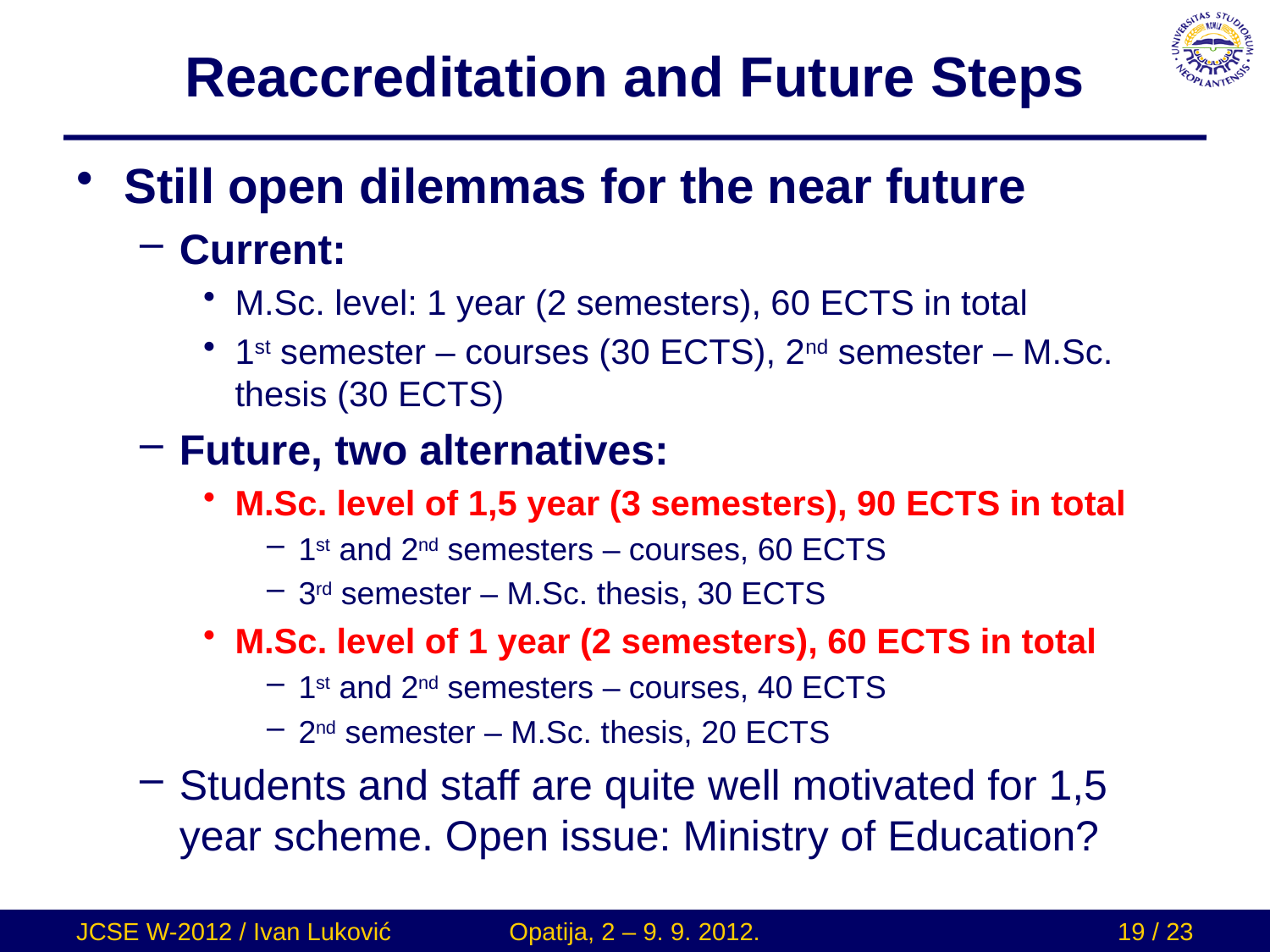

# Reaccreditation and Future Steps
Still open dilemmas for the near future
Current:
M.Sc. level: 1 year (2 semesters), 60 ECTS in total
1st semester – courses (30 ECTS), 2nd semester – M.Sc. thesis (30 ECTS)
Future, two alternatives:
M.Sc. level of 1,5 year (3 semesters), 90 ECTS in total
1st and 2nd semesters – courses, 60 ECTS
3rd semester – M.Sc. thesis, 30 ECTS
M.Sc. level of 1 year (2 semesters), 60 ECTS in total
1st and 2nd semesters – courses, 40 ECTS
2nd semester – M.Sc. thesis, 20 ECTS
Students and staff are quite well motivated for 1,5 year scheme. Open issue: Ministry of Education?
JCSE W-2012 / Ivan Luković
Opatija, 2 – 9. 9. 2012.
19 / 23